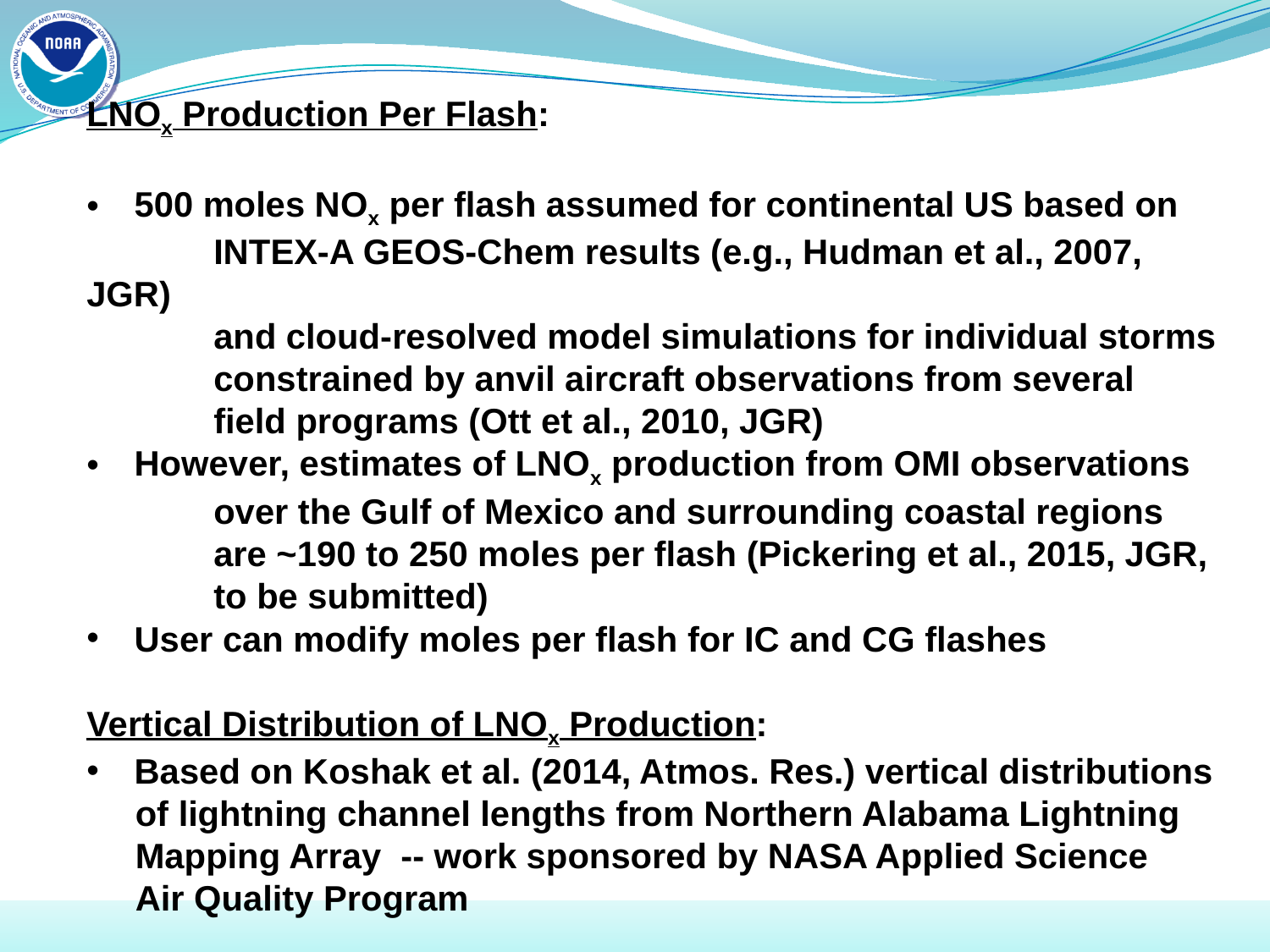

LNOx Production Per Flash:

500 moles NOx per flash assumed for continental US based on
	INTEX-A GEOS-Chem results (e.g., Hudman et al., 2007, JGR)
	and cloud-resolved model simulations for individual storms
	constrained by anvil aircraft observations from several
	field programs (Ott et al., 2010, JGR)
However, estimates of LNOx production from OMI observations
	over the Gulf of Mexico and surrounding coastal regions
	are ~190 to 250 moles per flash (Pickering et al., 2015, JGR,
	to be submitted)
User can modify moles per flash for IC and CG flashes

Vertical Distribution of LNOx Production:
Based on Koshak et al. (2014, Atmos. Res.) vertical distributions
     of lightning channel lengths from Northern Alabama Lightning
     Mapping Array  -- work sponsored by NASA Applied Science
     Air Quality Program